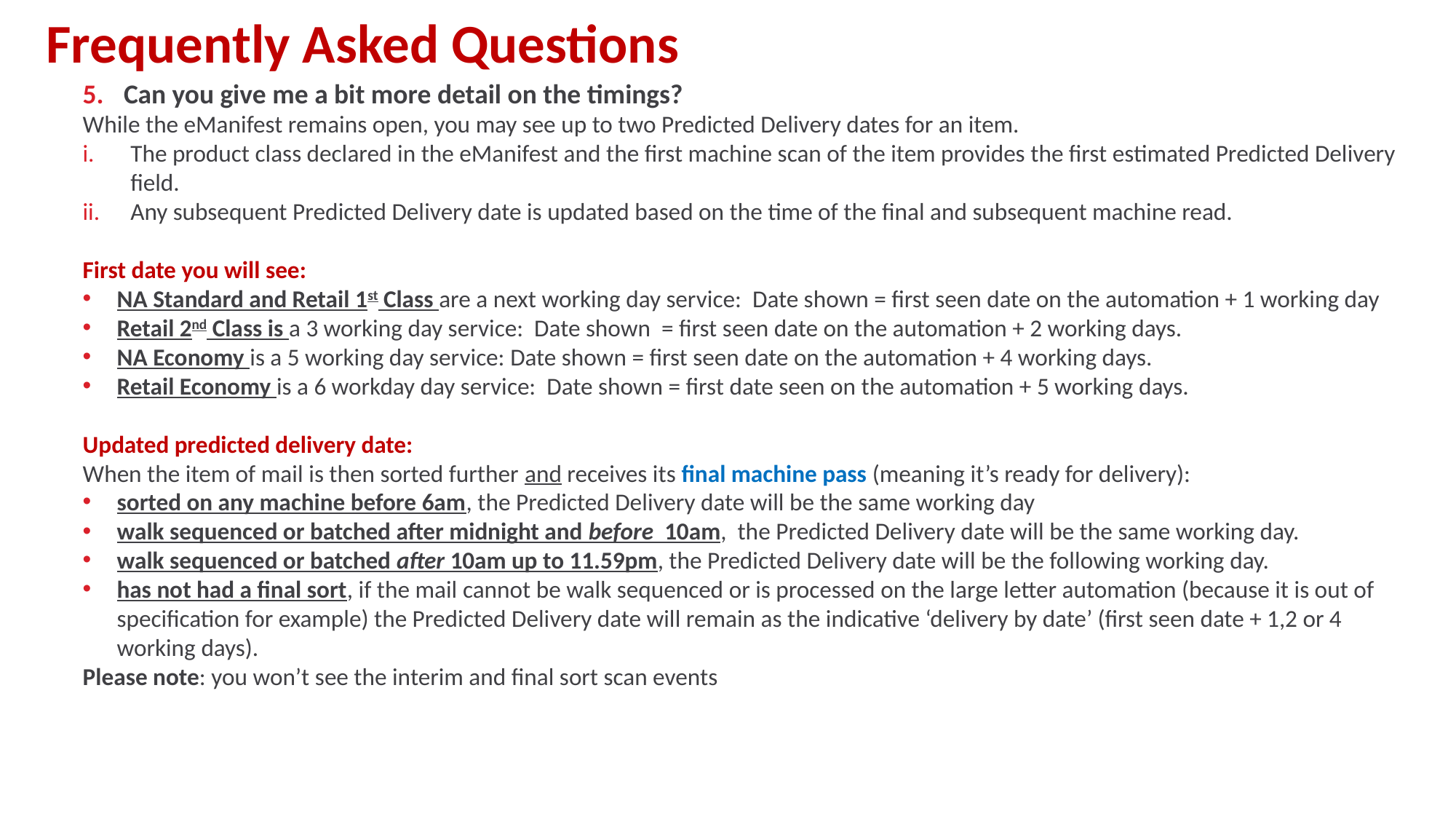

Frequently Asked Questions
Can you give me a bit more detail on the timings?
While the eManifest remains open, you may see up to two Predicted Delivery dates for an item.
The product class declared in the eManifest and the first machine scan of the item provides the first estimated Predicted Delivery field.
Any subsequent Predicted Delivery date is updated based on the time of the final and subsequent machine read.

First date you will see:
NA Standard and Retail 1st Class are a next working day service:  Date shown = first seen date on the automation + 1 working day
Retail 2nd Class is a 3 working day service:  Date shown  = first seen date on the automation + 2 working days.
NA Economy is a 5 working day service: Date shown = first seen date on the automation + 4 working days.
Retail Economy is a 6 workday day service:  Date shown = first date seen on the automation + 5 working days.

Updated predicted delivery date:
When the item of mail is then sorted further and receives its final machine pass (meaning it’s ready for delivery):
sorted on any machine before 6am, the Predicted Delivery date will be the same working day
walk sequenced or batched after midnight and before  10am,  the Predicted Delivery date will be the same working day.
walk sequenced or batched after 10am up to 11.59pm, the Predicted Delivery date will be the following working day.
has not had a final sort, if the mail cannot be walk sequenced or is processed on the large letter automation (because it is out of specification for example) the Predicted Delivery date will remain as the indicative ‘delivery by date’ (first seen date + 1,2 or 4 working days).
Please note: you won’t see the interim and final sort scan events